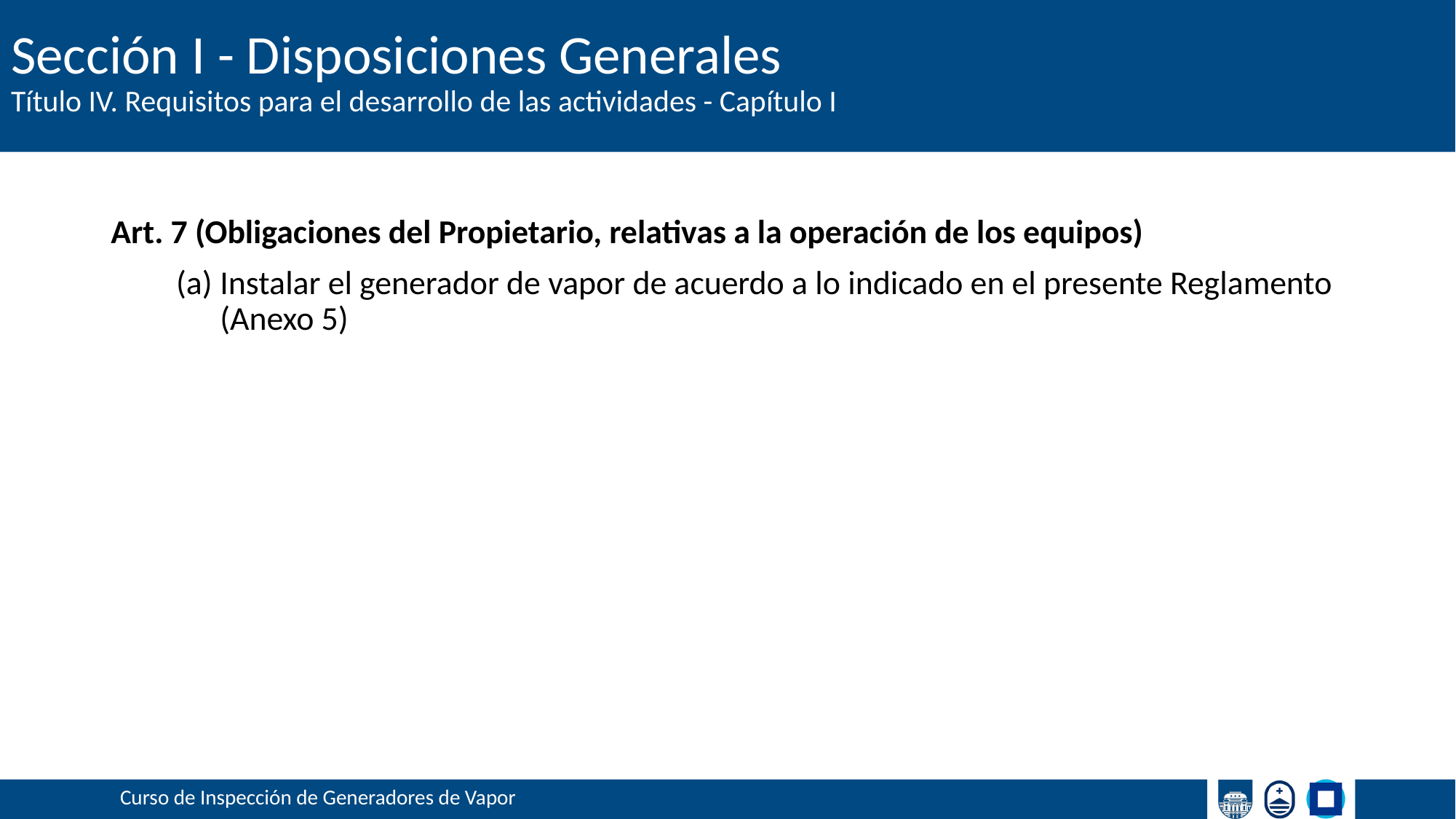

# Sección I - Disposiciones Generales
Título IV. Requisitos para el desarrollo de las actividades - Capítulo I
Art. 7 (Obligaciones del Propietario, relativas a la operación de los equipos)
Instalar el generador de vapor de acuerdo a lo indicado en el presente Reglamento (Anexo 5)